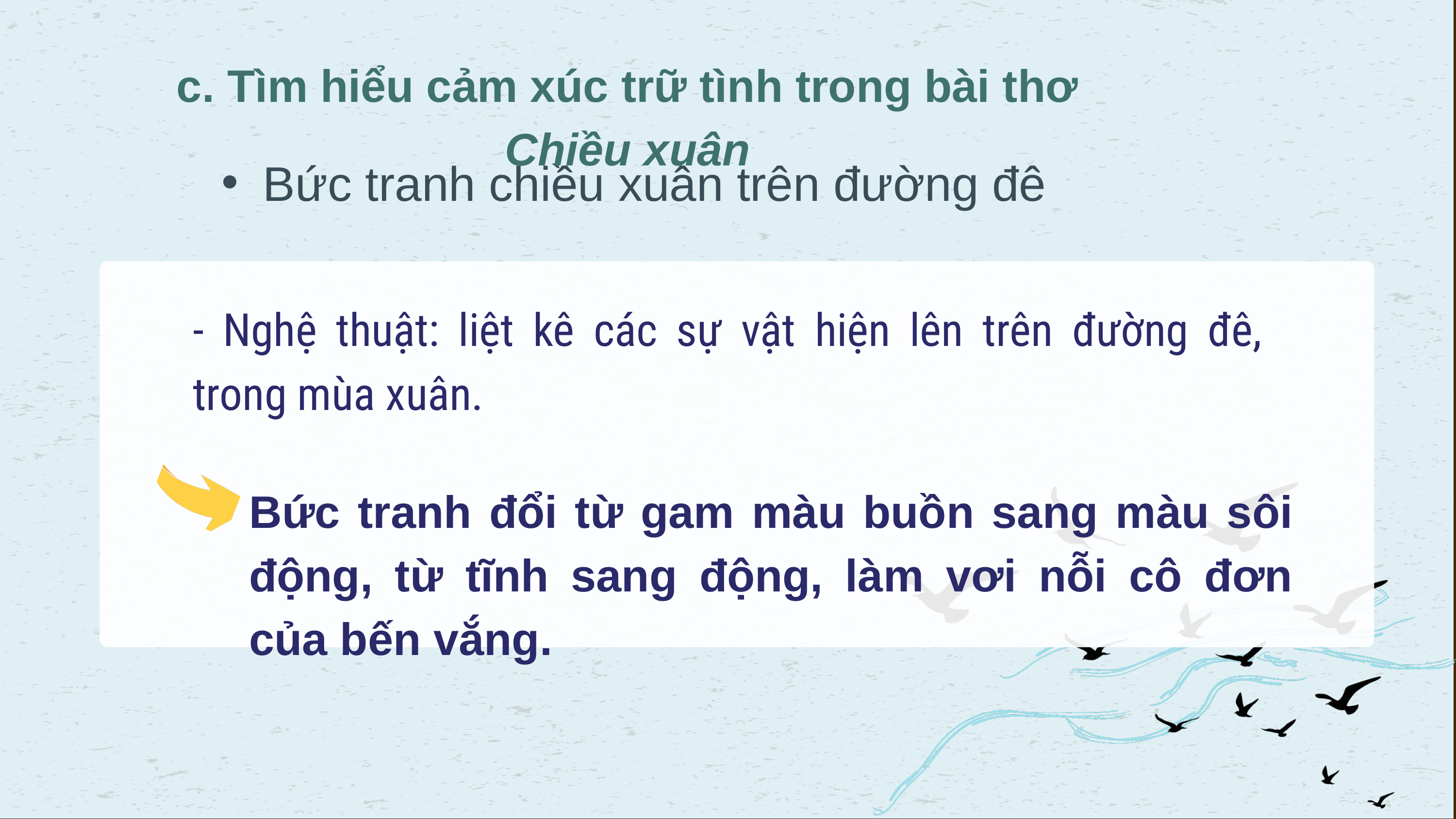

c. Tìm hiểu cảm xúc trữ tình trong bài thơ Chiều xuân
Bức tranh chiều xuân trên đường đê

- Nghệ thuật: liệt kê các sự vật hiện lên trên đường đê, trong mùa xuân.

Bức tranh đổi từ gam màu buồn sang màu sôi động, từ tĩnh sang động, làm vơi nỗi cô đơn của bến vắng.